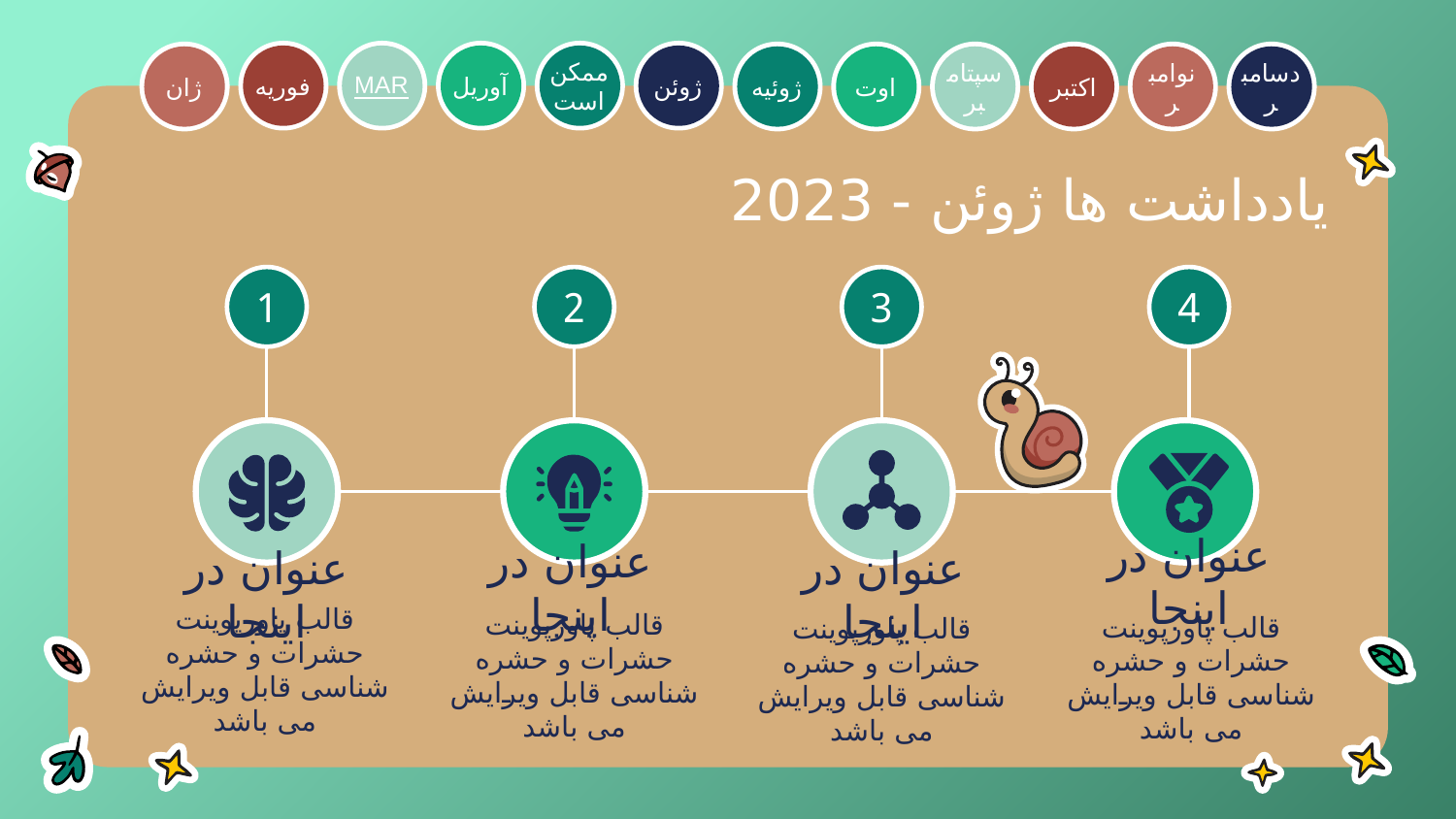

فوریه
MAR
آوریل
ممکن است
ژوئن
ژان
ژوئیه
اوت
سپتامبر
اکتبر
نوامبر
دسامبر
# یادداشت ها ژوئن - 2023
1
2
3
4

عنوان در اینجا
عنوان در اینجا
عنوان در اینجا
عنوان در اینجا
قالب پاورپوینت حشرات و حشره شناسی قابل ویرایش می باشد
قالب پاورپوینت حشرات و حشره شناسی قابل ویرایش می باشد
قالب پاورپوینت حشرات و حشره شناسی قابل ویرایش می باشد
قالب پاورپوینت حشرات و حشره شناسی قابل ویرایش می باشد